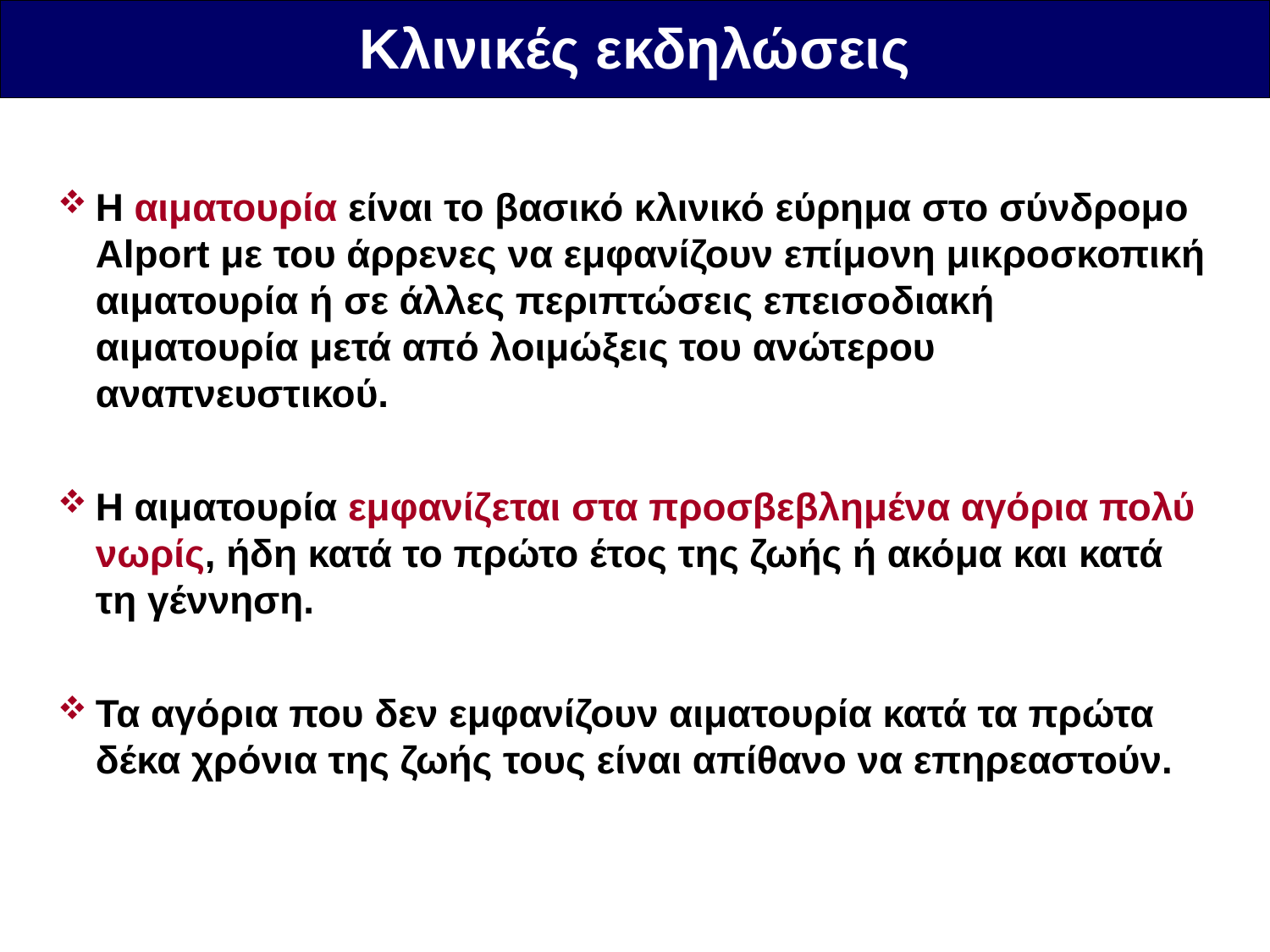

Κλινικές εκδηλώσεις
Η αιματουρία είναι το βασικό κλινικό εύρημα στο σύνδρομο Alport με του άρρενες να εμφανίζουν επίμονη μικροσκοπική αιματουρία ή σε άλλες περιπτώσεις επεισοδιακή  αιματουρία μετά από λοιμώξεις του ανώτερου αναπνευστικού.

Η αιματουρία εμφανίζεται στα προσβεβλημένα αγόρια πολύ νωρίς, ήδη κατά το πρώτο έτος της ζωής ή ακόμα και κατά τη γέννηση.

Τα αγόρια που δεν εμφανίζουν αιματουρία κατά τα πρώτα δέκα χρόνια της ζωής τους είναι απίθανο να επηρεαστούν.